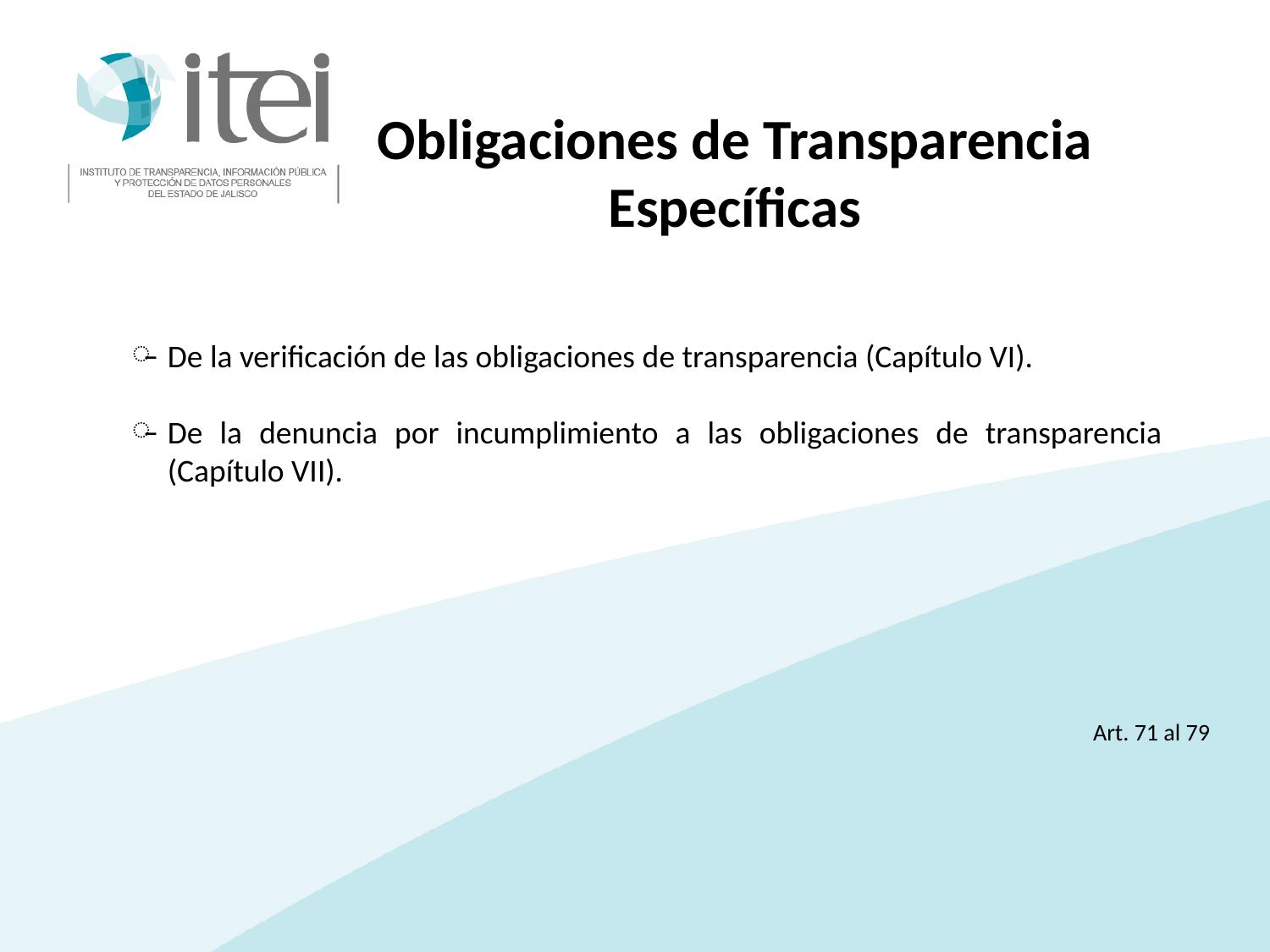

# Obligaciones de Transparencia Específicas
De la verificación de las obligaciones de transparencia (Capítulo VI).

De la denuncia por incumplimiento a las obligaciones de transparencia (Capítulo VII).

Art. 71 al 79